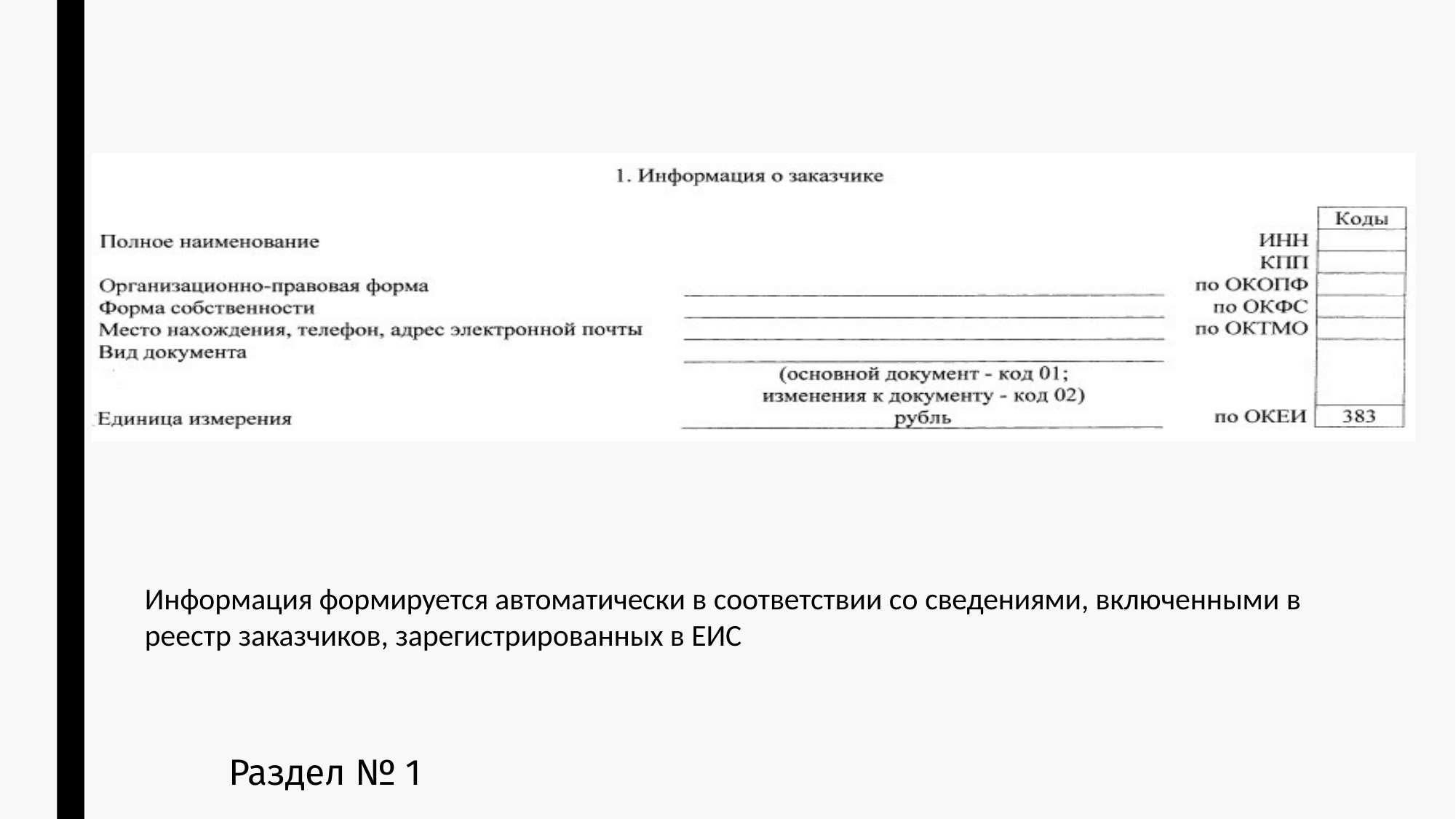

Информация формируется автоматически в соответствии со сведениями, включенными в  реестр заказчиков, зарегистрированных в ЕИС
Раздел № 1